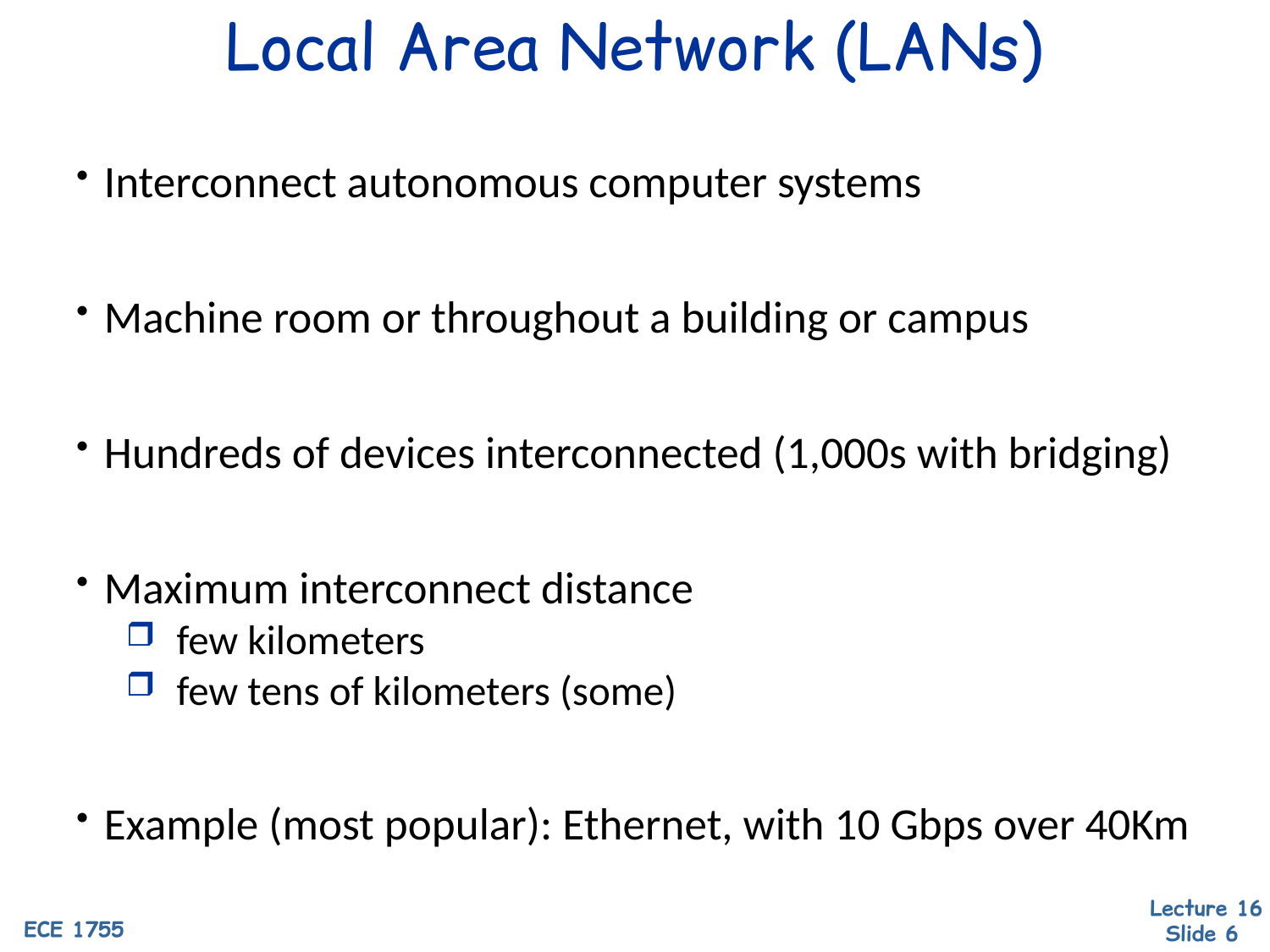

# Local Area Network (LANs)
Interconnect autonomous computer systems

Machine room or throughout a building or campus

Hundreds of devices interconnected (1,000s with bridging)

Maximum interconnect distance
few kilometers
few tens of kilometers (some)

Example (most popular): Ethernet, with 10 Gbps over 40Km